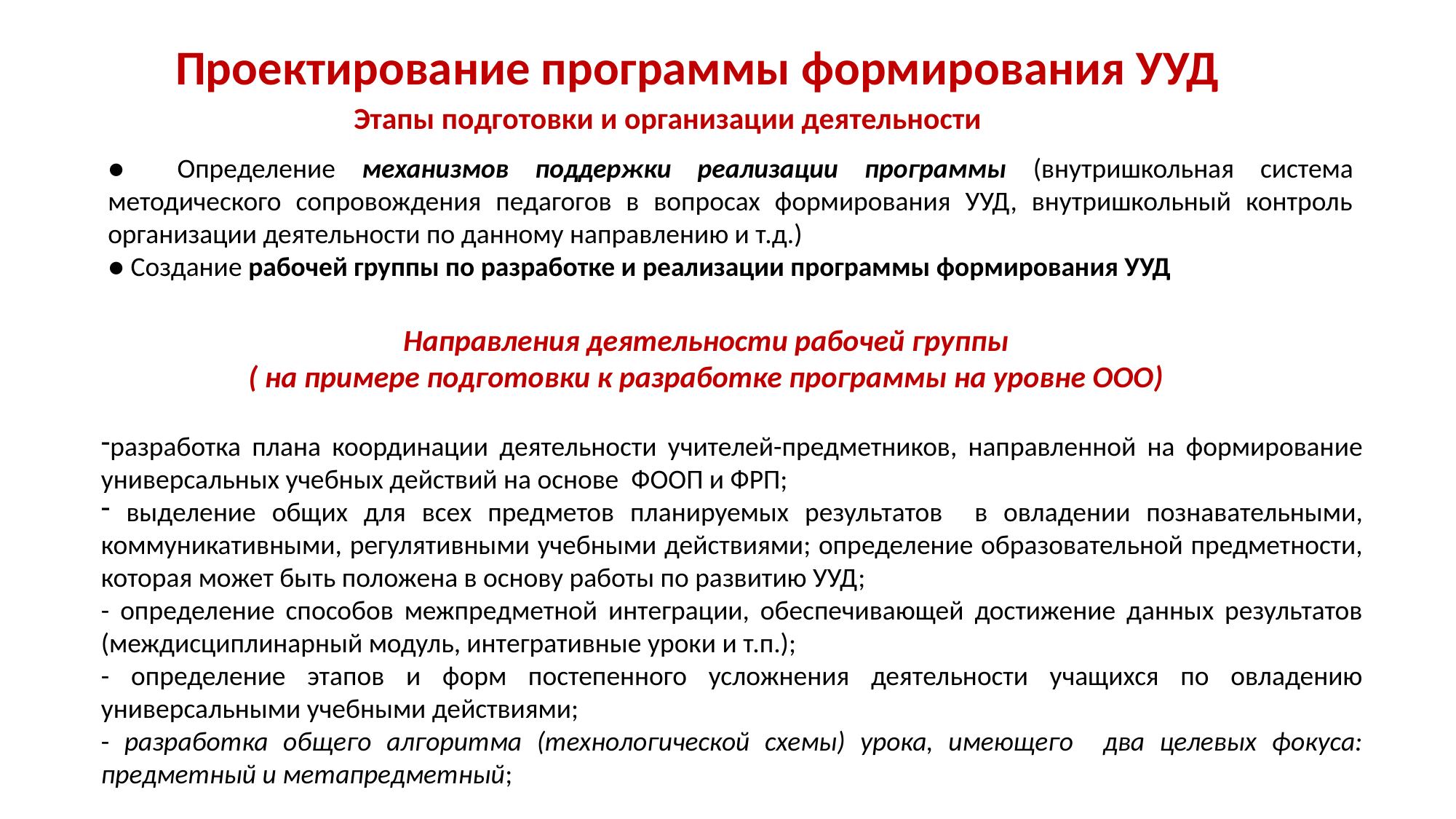

Проектирование программы формирования УУД
Этапы подготовки и организации деятельности
●  Определение механизмов поддержки реализации программы (внутришкольная система методического сопровождения педагогов в вопросах формирования УУД, внутришкольный контроль организации деятельности по данному направлению и т.д.)
● Создание рабочей группы по разработке и реализации программы формирования УУД

Направления деятельности рабочей группы
( на примере подготовки к разработке программы на уровне ООО)
разработка плана координации деятельности учителей-предметников, направленной на формирование универсальных учебных действий на основе  ФООП и ФРП;
 выделение общих для всех предметов планируемых результатов  в овладении познавательными, коммуникативными, регулятивными учебными действиями; определение образовательной предметности, которая может быть положена в основу работы по развитию УУД;
- определение способов межпредметной интеграции, обеспечивающей достижение данных результатов (междисциплинарный модуль, интегративные уроки и т.п.);
- определение этапов и форм постепенного усложнения деятельности учащихся по овладению универсальными учебными действиями;
- разработка общего алгоритма (технологической схемы) урока, имеющего  два целевых фокуса: предметный и метапредметный;